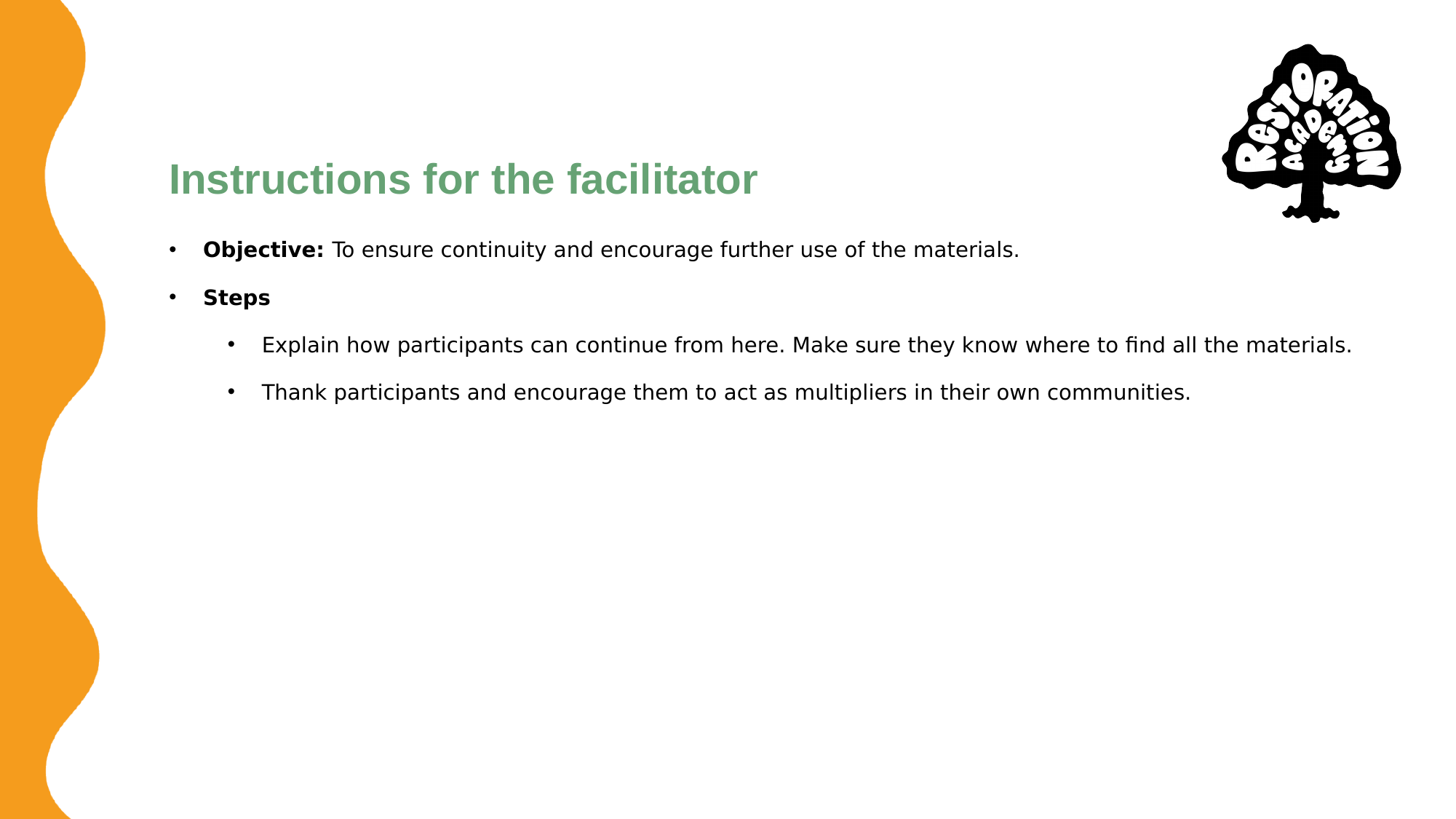

# Instructions for the facilitator
Objective: To ensure continuity and encourage further use of the materials.
Steps
Explain how participants can continue from here. Make sure they know where to find all the materials.
Thank participants and encourage them to act as multipliers in their own communities.